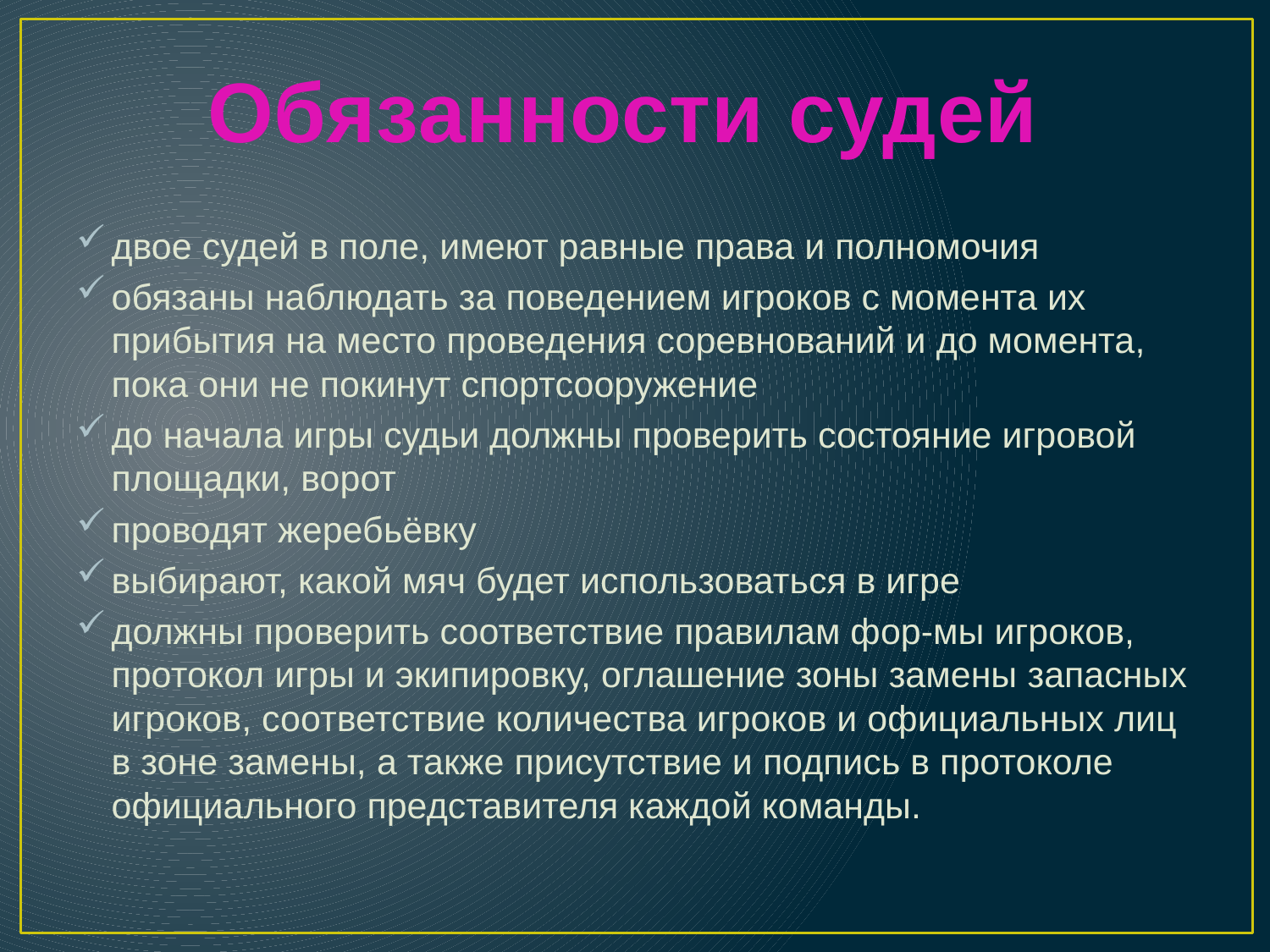

# Обязанности судей
двое судей в поле, имеют равные права и полномочия
обязаны наблюдать за поведением игроков с момента их прибытия на место проведения соревнований и до момента, пока они не покинут спортсооружение
до начала игры судьи должны проверить состояние игровой площадки, ворот
проводят жеребьёвку
выбирают, какой мяч будет использоваться в игре
должны проверить соответствие правилам фор-мы игроков, протокол игры и экипировку, оглашение зоны замены запасных игроков, соответствие количества игроков и официальных лиц в зоне замены, а также присутствие и подпись в протоколе официального представителя каждой команды.